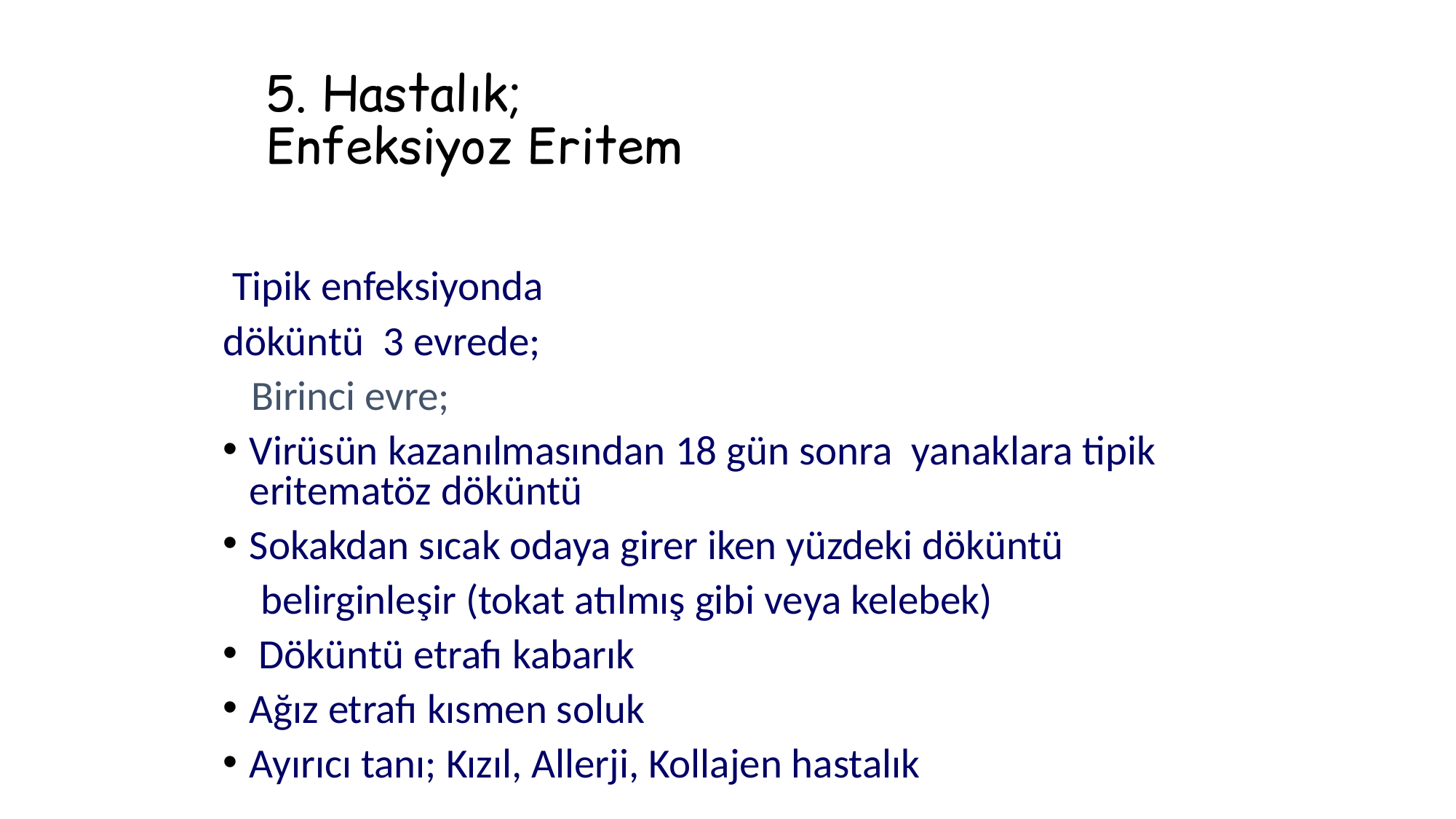

# 5. Hastalık; Enfeksiyoz Eritem
 Tipik enfeksiyonda
döküntü  3 evrede;
   Birinci evre;
Virüsün kazanılmasından 18 gün sonra  yanaklara tipik  eritematöz döküntü
Sokakdan sıcak odaya girer iken yüzdeki döküntü
    belirginleşir (tokat atılmış gibi veya kelebek)
 Döküntü etrafı kabarık
Ağız etrafı kısmen soluk
Ayırıcı tanı; Kızıl, Allerji, Kollajen hastalık